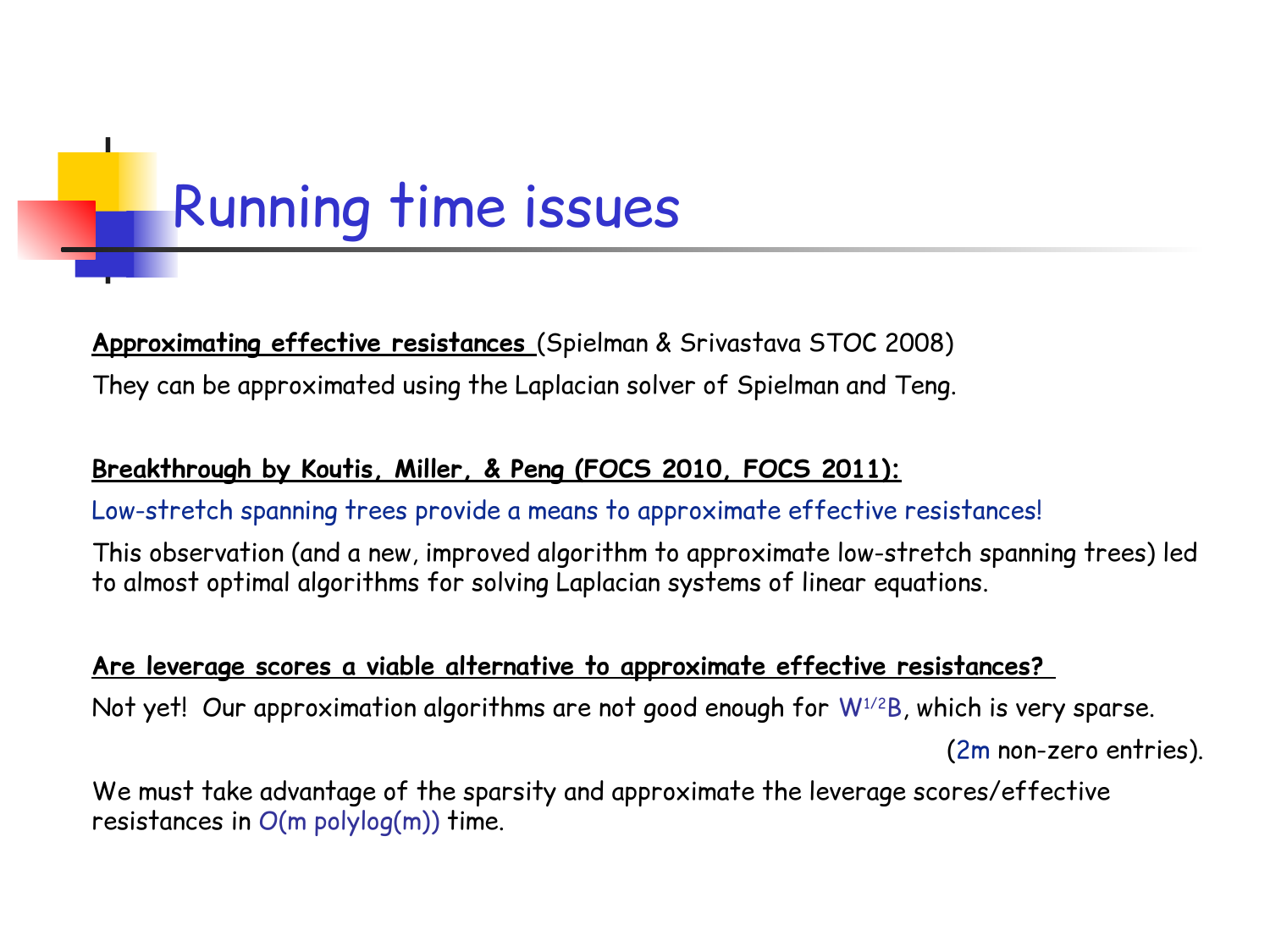

# Running time issues
Approximating effective resistances (Spielman & Srivastava STOC 2008)
They can be approximated using the Laplacian solver of Spielman and Teng.

Breakthrough by Koutis, Miller, & Peng (FOCS 2010, FOCS 2011):
Low-stretch spanning trees provide a means to approximate effective resistances!
This observation (and a new, improved algorithm to approximate low-stretch spanning trees) led to almost optimal algorithms for solving Laplacian systems of linear equations.

Are leverage scores a viable alternative to approximate effective resistances?
Not yet!  Our approximation algorithms are not good enough for W1/2B, which is very sparse.
(2m non-zero entries).
We must take advantage of the sparsity and approximate the leverage scores/effective resistances in O(m polylog(m)) time.